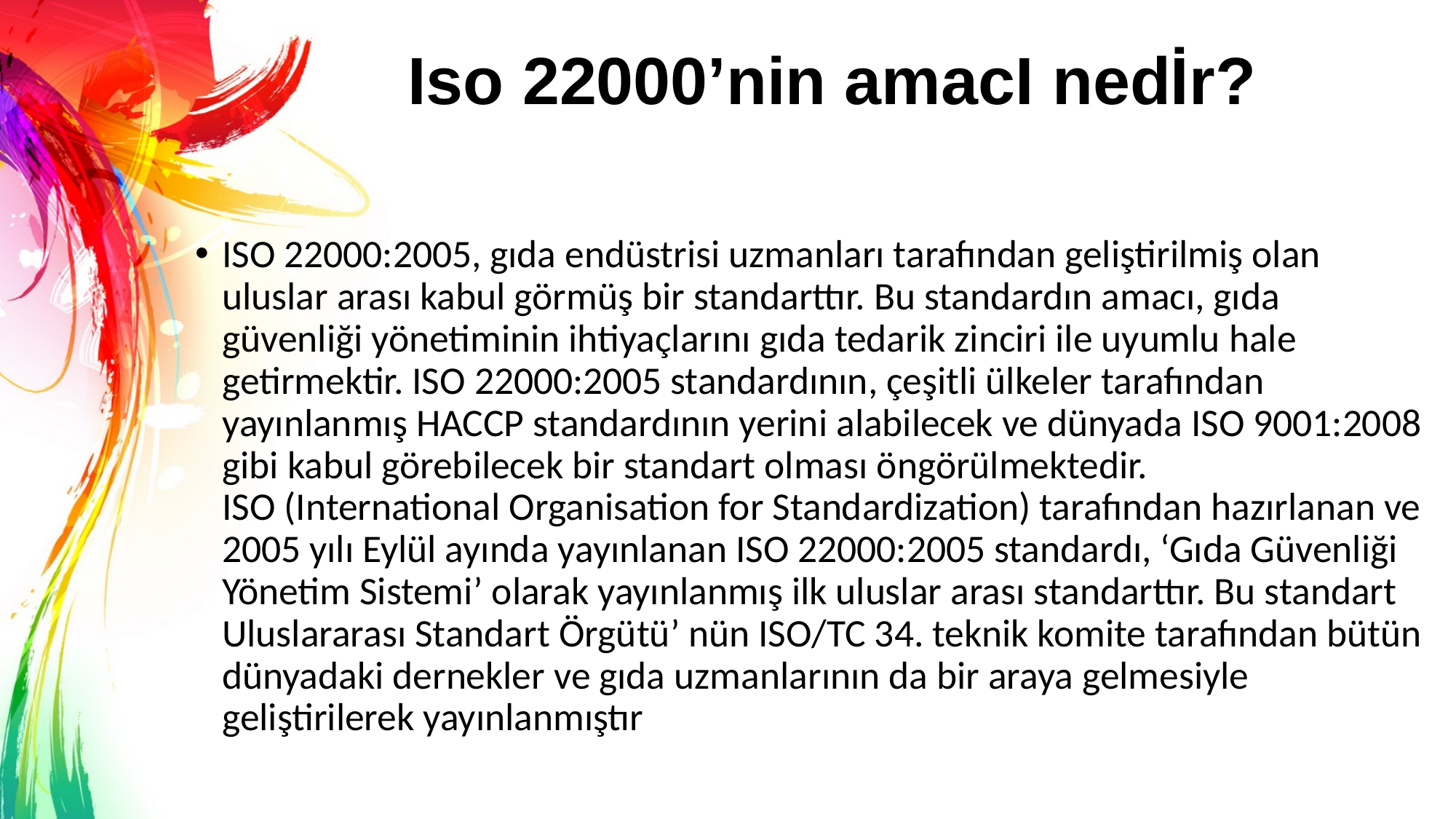

# Iso 22000’nin amacI nedİr?
ISO 22000:2005, gıda endüstrisi uzmanları tarafından geliştirilmiş olan uluslar arası kabul görmüş bir standarttır. Bu standardın amacı, gıda güvenliği yönetiminin ihtiyaçlarını gıda tedarik zinciri ile uyumlu hale getirmektir. ISO 22000:2005 standardının, çeşitli ülkeler tarafından yayınlanmış HACCP standardının yerini alabilecek ve dünyada ISO 9001:2008 gibi kabul görebilecek bir standart olması öngörülmektedir.
ISO (International Organisation for Standardization) tarafından hazırlanan ve 2005 yılı Eylül ayında yayınlanan ISO 22000:2005 standardı, ‘Gıda Güvenliği Yönetim Sistemi’ olarak yayınlanmış ilk uluslar arası standarttır. Bu standart Uluslararası Standart Örgütü’ nün ISO/TC 34. teknik komite tarafından bütün dünyadaki dernekler ve gıda uzmanlarının da bir araya gelmesiyle geliştirilerek yayınlanmıştır